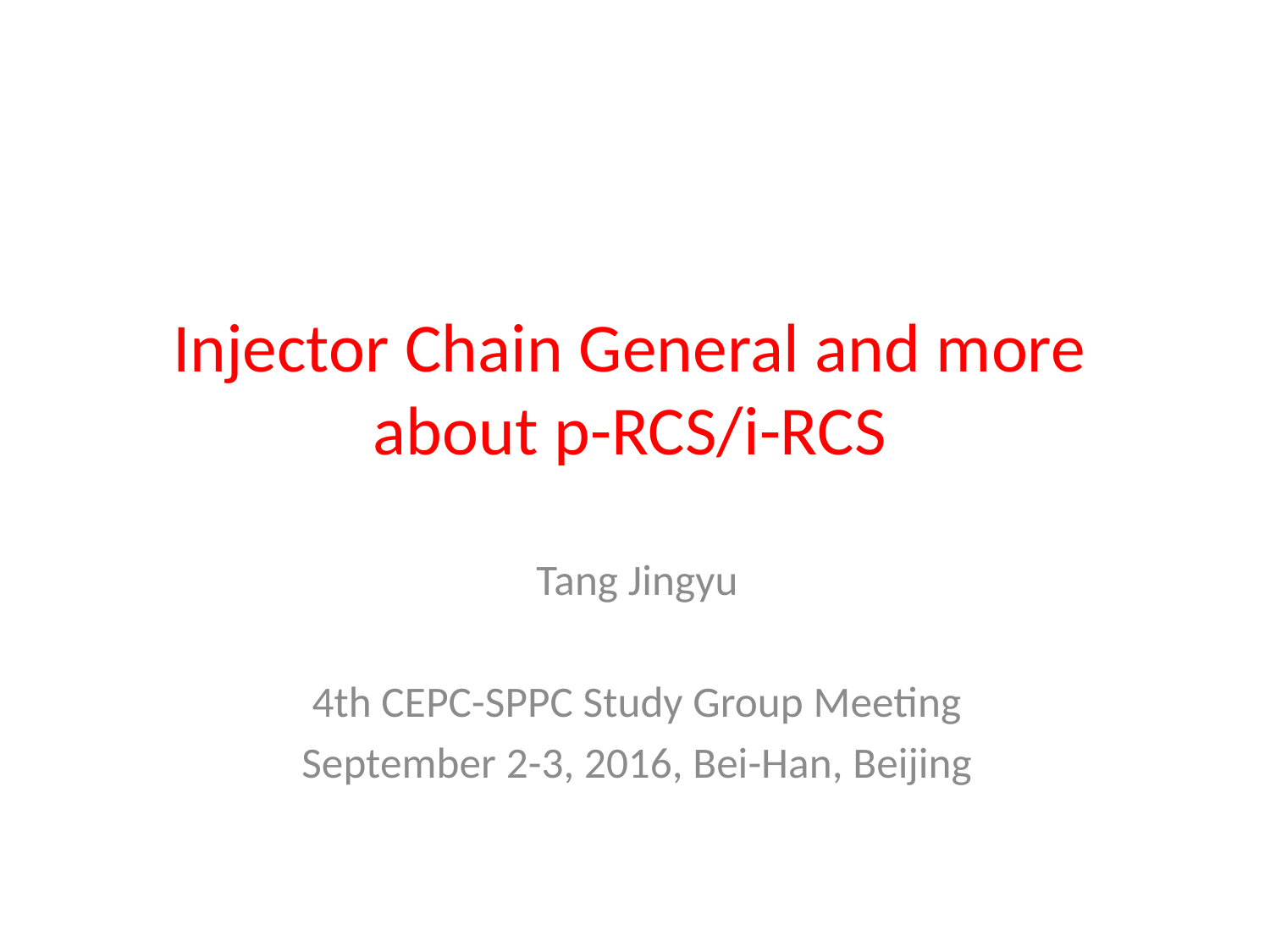

# Injector Chain General and more about p-RCS/i-RCS
Tang Jingyu

4th CEPC-SPPC Study Group Meeting
September 2-3, 2016, Bei-Han, Beijing